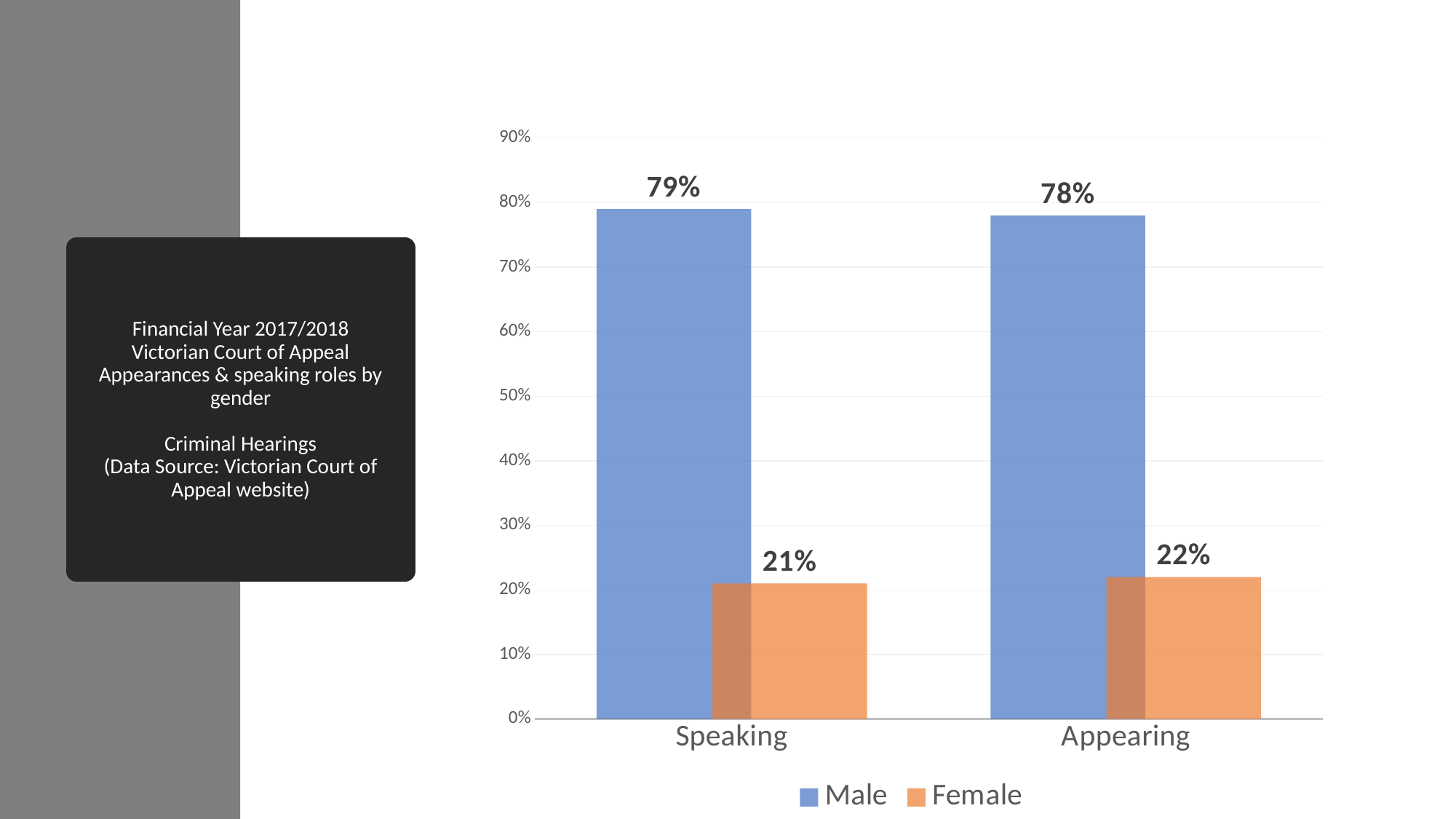

### Chart

| Category | Male | Female |
|---|---|---|
| Speaking | 0.79 | 0.21 |
| Appearing | 0.78 | 0.22 |
# Financial Year 2017/2018
Victorian Court of Appeal
Appearances & speaking roles by gender
Criminal Hearings
(Data Source: Victorian Court of Appeal website)